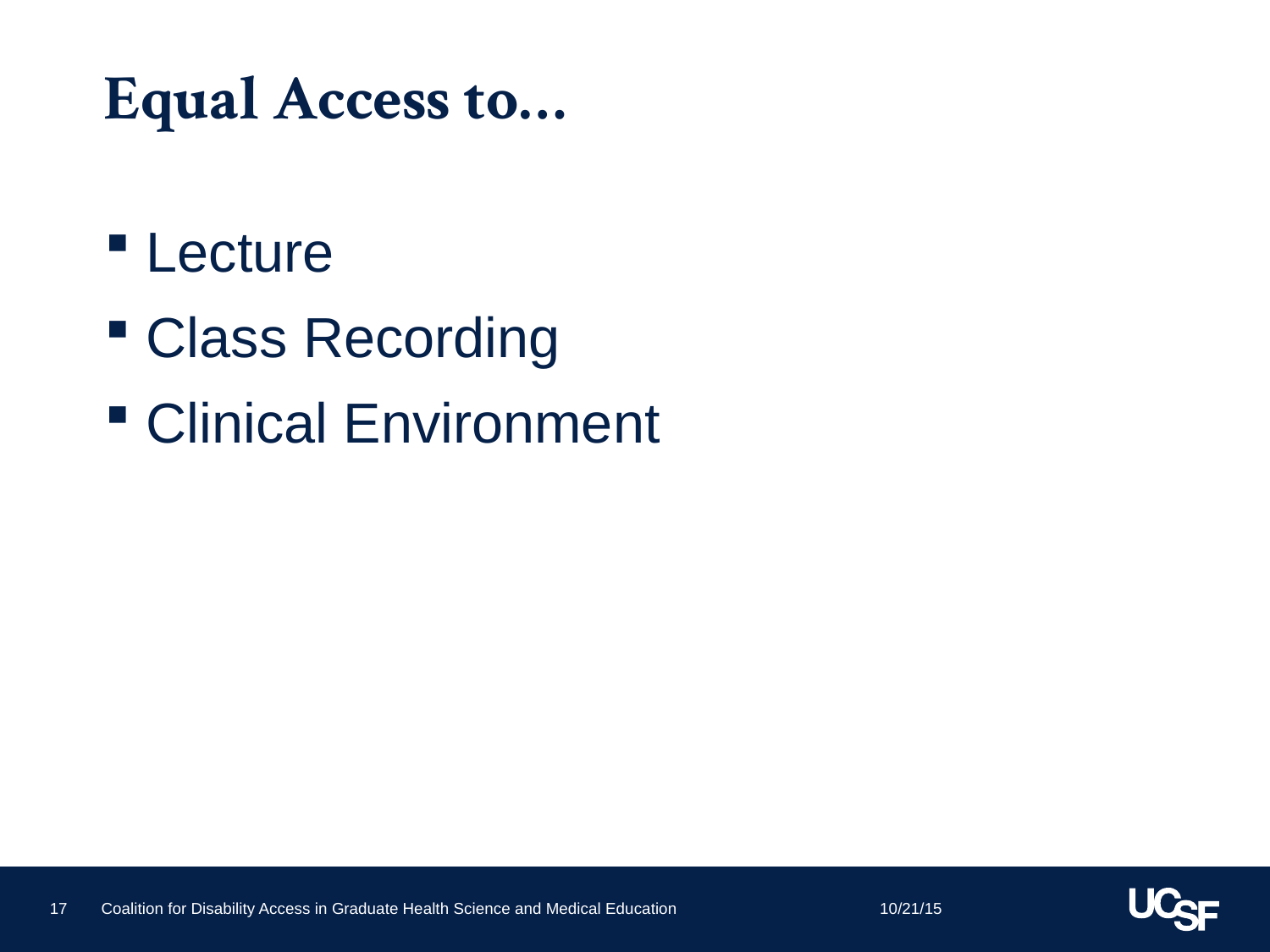

# Equal Access to…
 Lecture
 Class Recording
 Clinical Environment
10/21/15
17
Coalition for Disability Access in Graduate Health Science and Medical Education